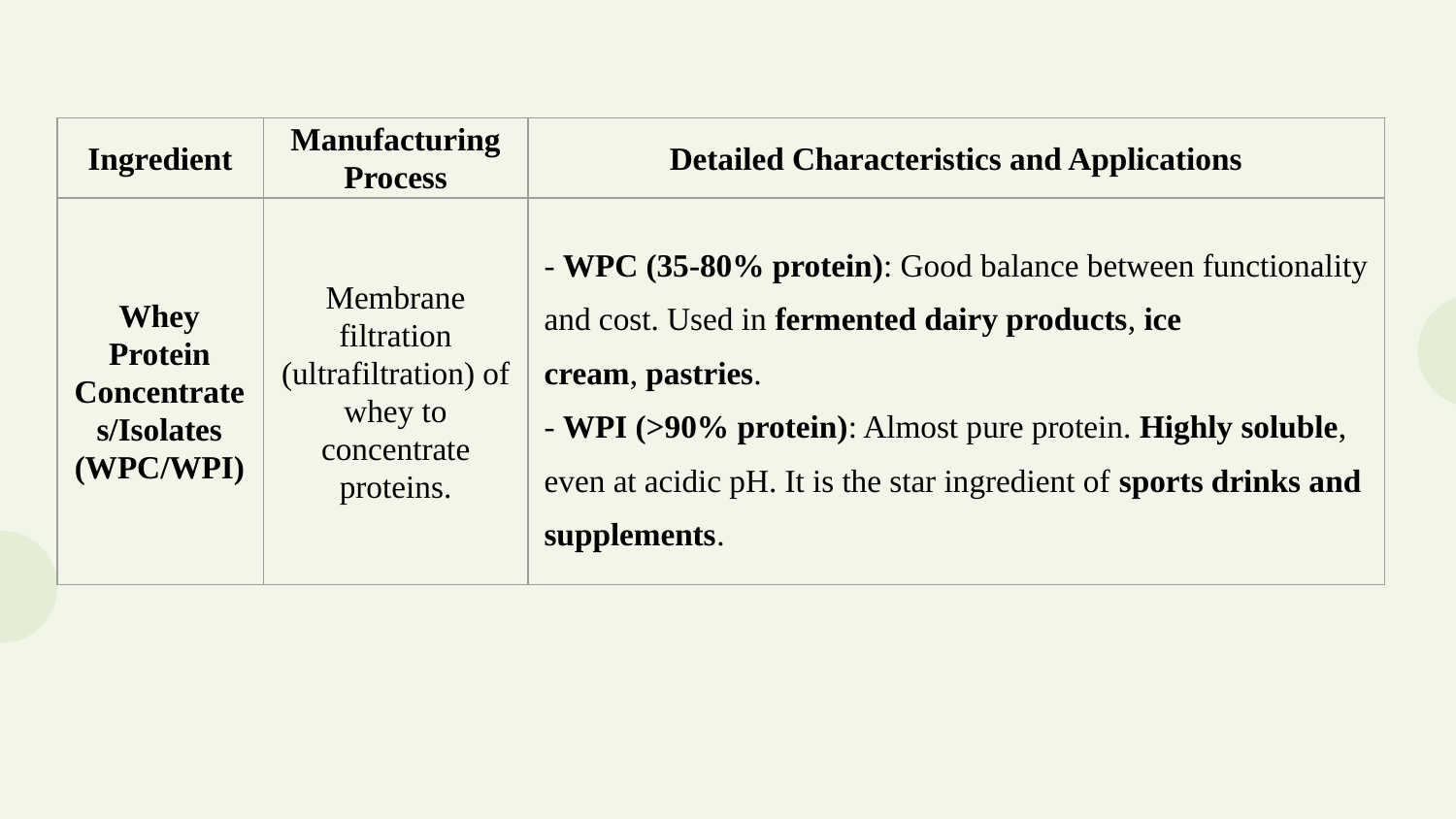

| Ingredient | Manufacturing Process | Detailed Characteristics and Applications |
| --- | --- | --- |
| Whey Protein Concentrates/Isolates (WPC/WPI) | Membrane filtration (ultrafiltration) of whey to concentrate proteins. | - WPC (35-80% protein): Good balance between functionality and cost. Used in fermented dairy products, ice cream, pastries. - WPI (>90% protein): Almost pure protein. Highly soluble, even at acidic pH. It is the star ingredient of sports drinks and supplements. |